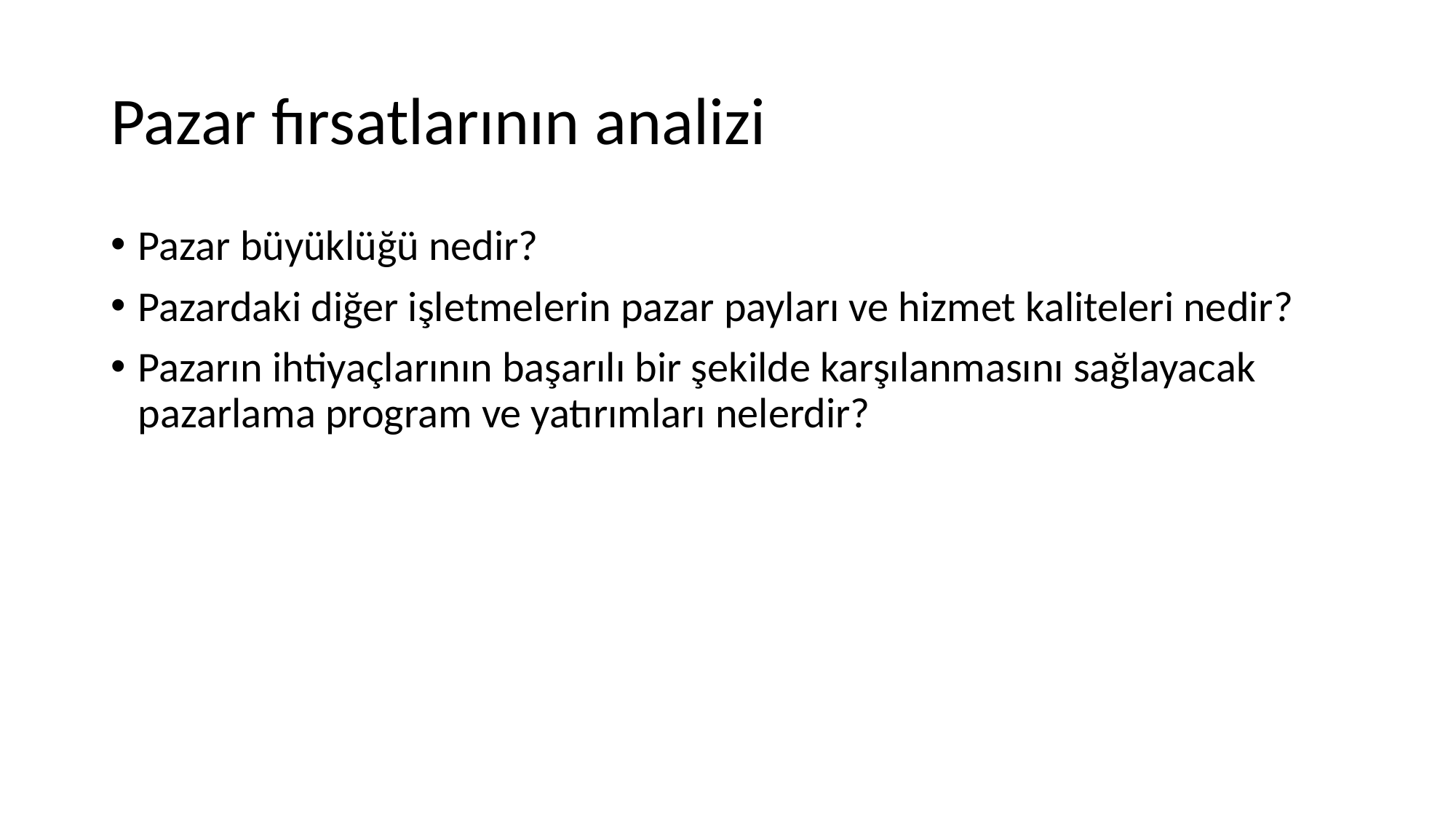

# Pazar fırsatlarının analizi
Pazar büyüklüğü nedir?
Pazardaki diğer işletmelerin pazar payları ve hizmet kaliteleri nedir?
Pazarın ihtiyaçlarının başarılı bir şekilde karşılanmasını sağlayacak pazarlama program ve yatırımları nelerdir?